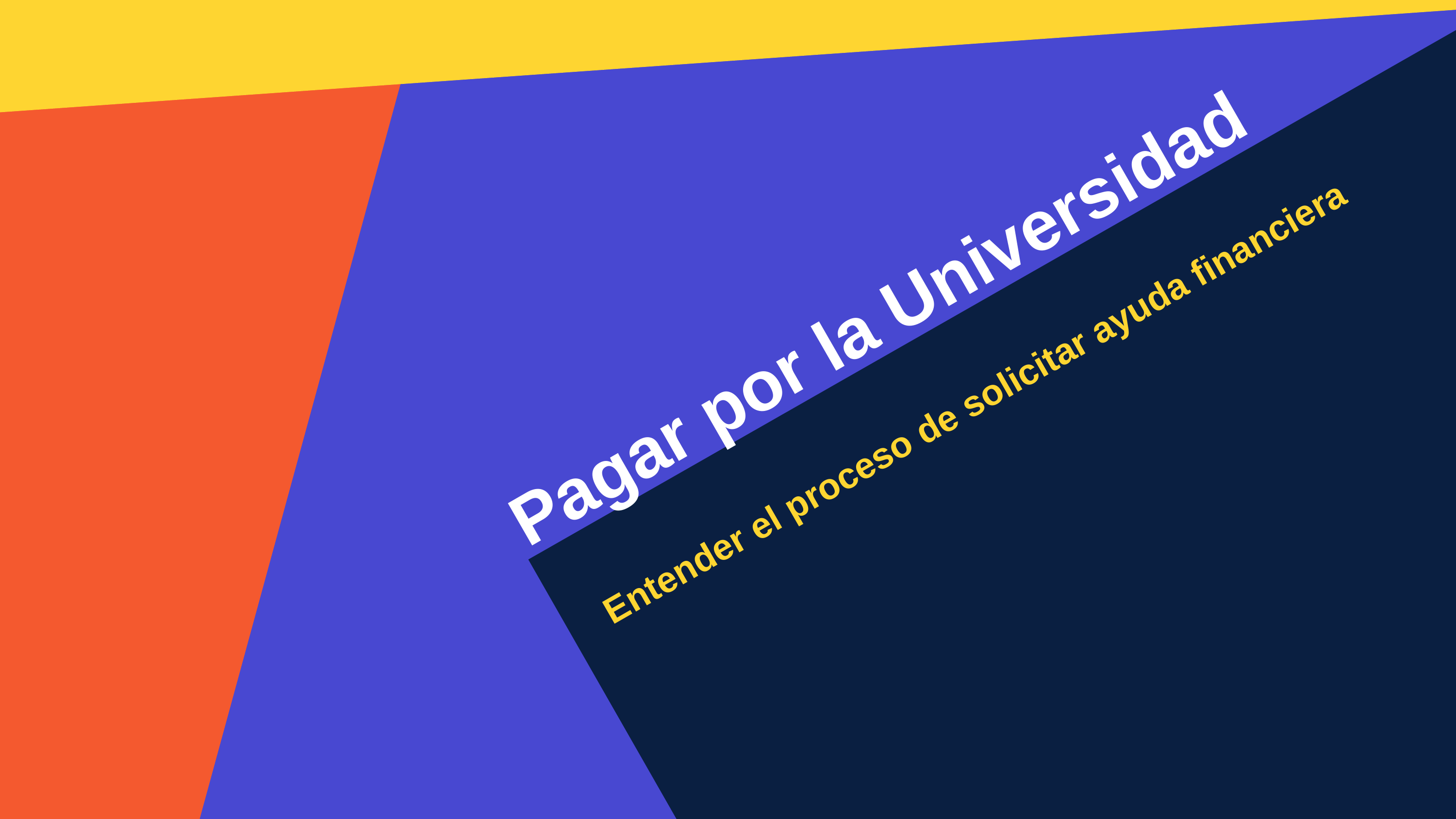

Pagar por la Universidad

Entender el proceso de solicitar ayuda financiera